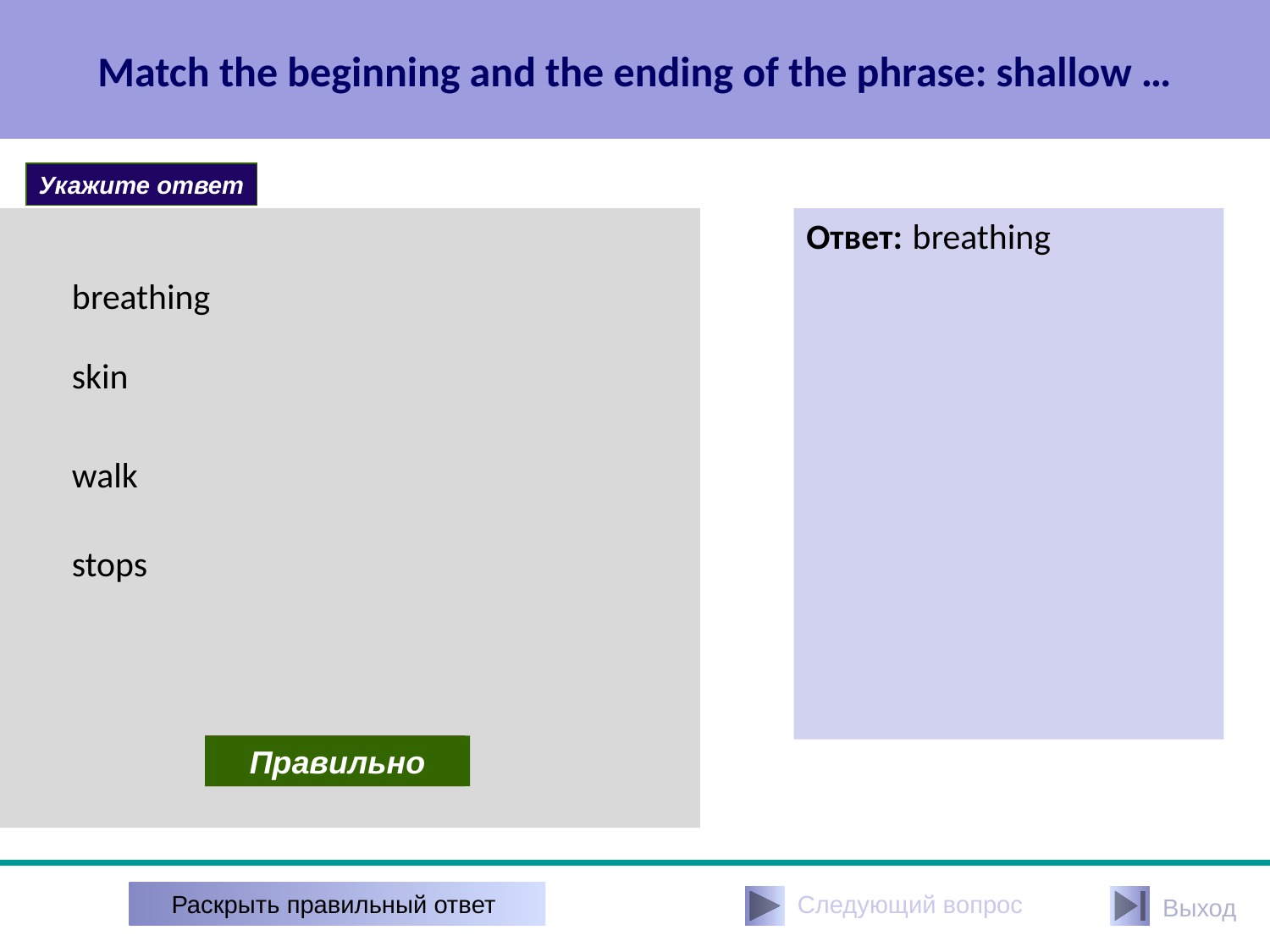

# Match the beginning and the ending of the phrase: shallow …
Укажите ответ

Ответ: breathing

breathing
skin

walk
stops
Неправильно
Правильно

Раскрыть правильный ответ

Следующий вопрос

Выход